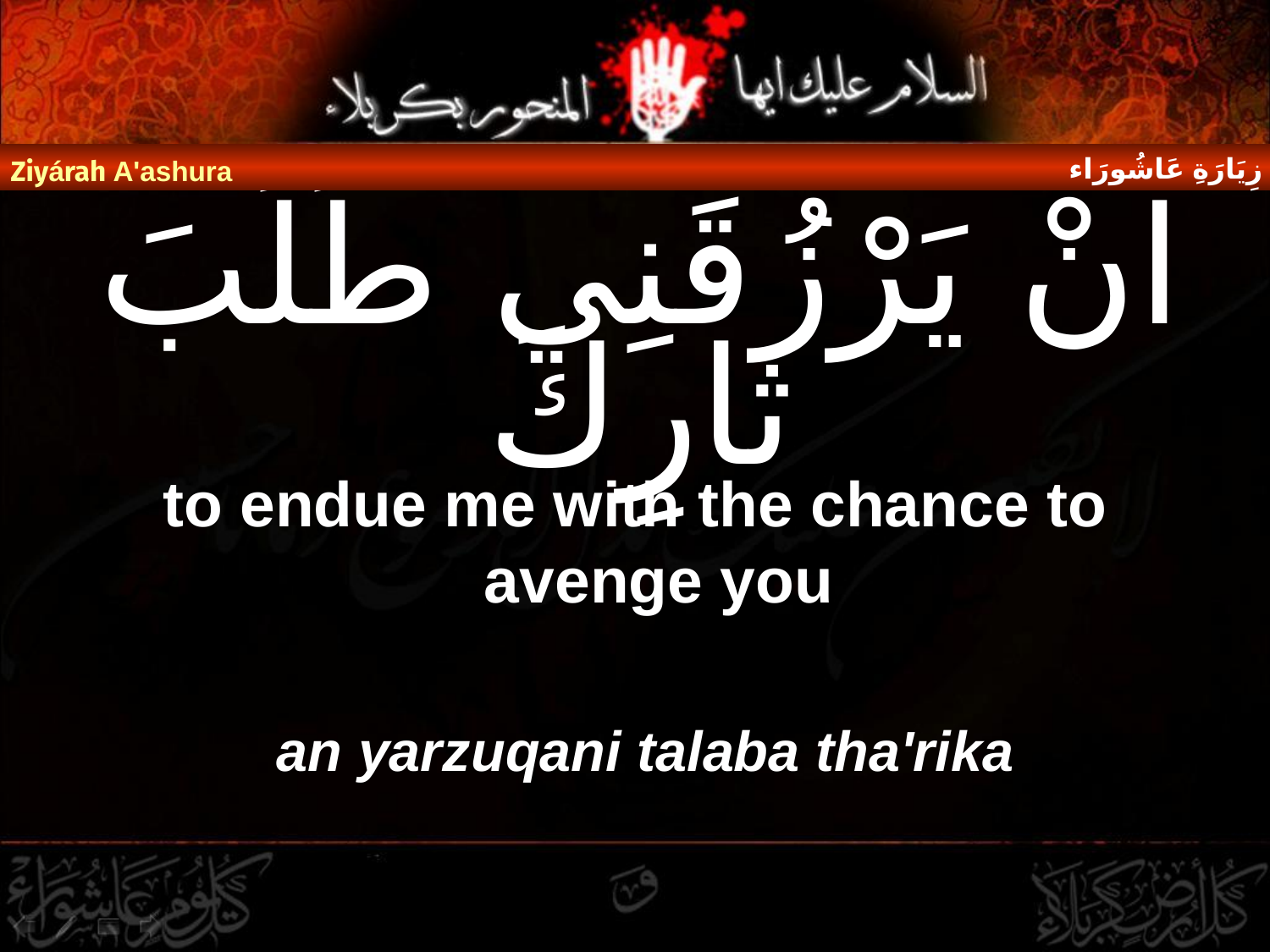

زِيَارَةِ عَاشُورَاء
Ziyárah A'ashura
# انْ يَرْزُقَنِي طَلَبَ ثَارِكَ
to endue me with the chance to avenge you
an yarzuqani talaba tha'rika